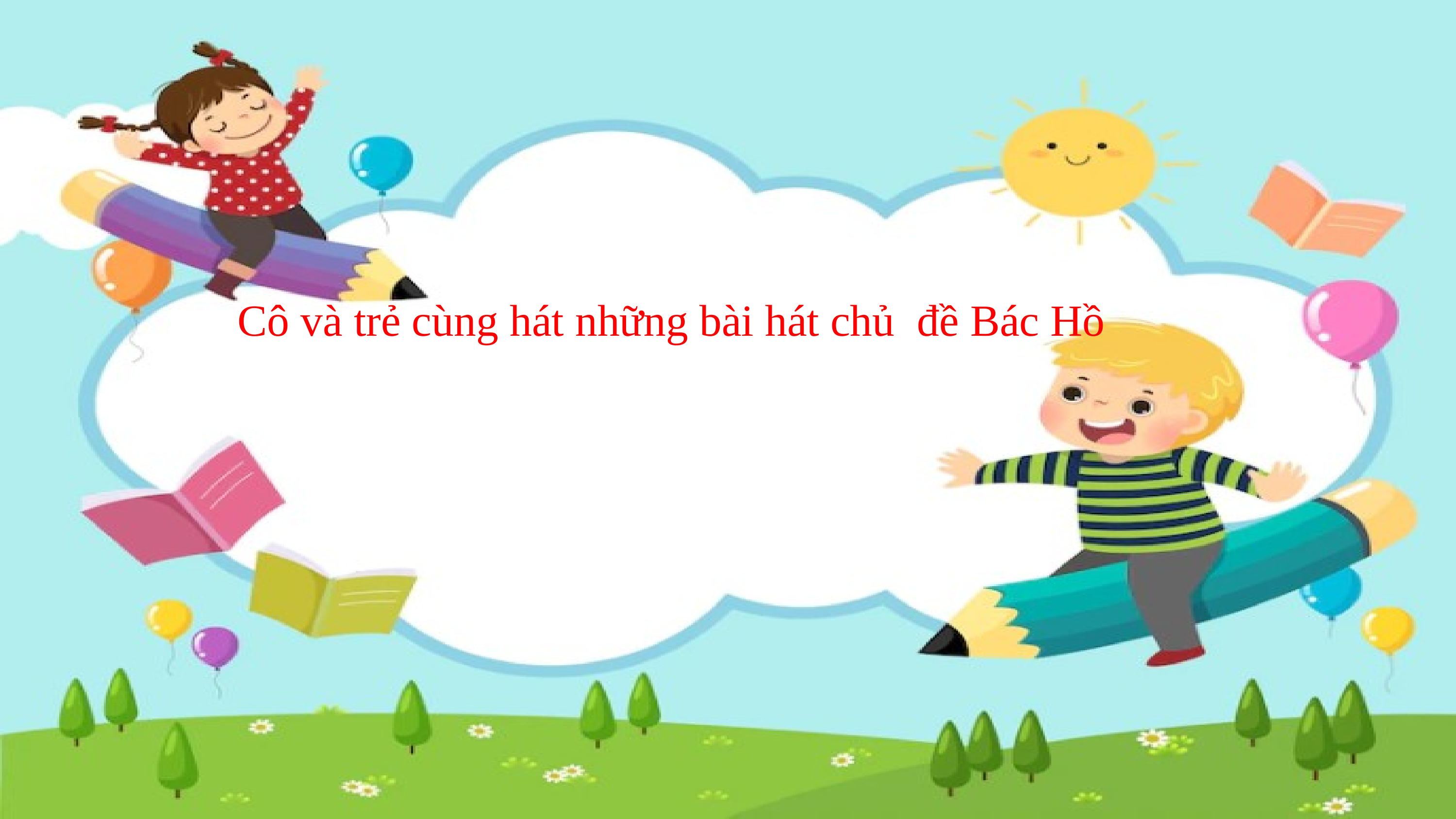

Cô và trẻ cùng hát những bài hát chủ  đề Bác Hồ